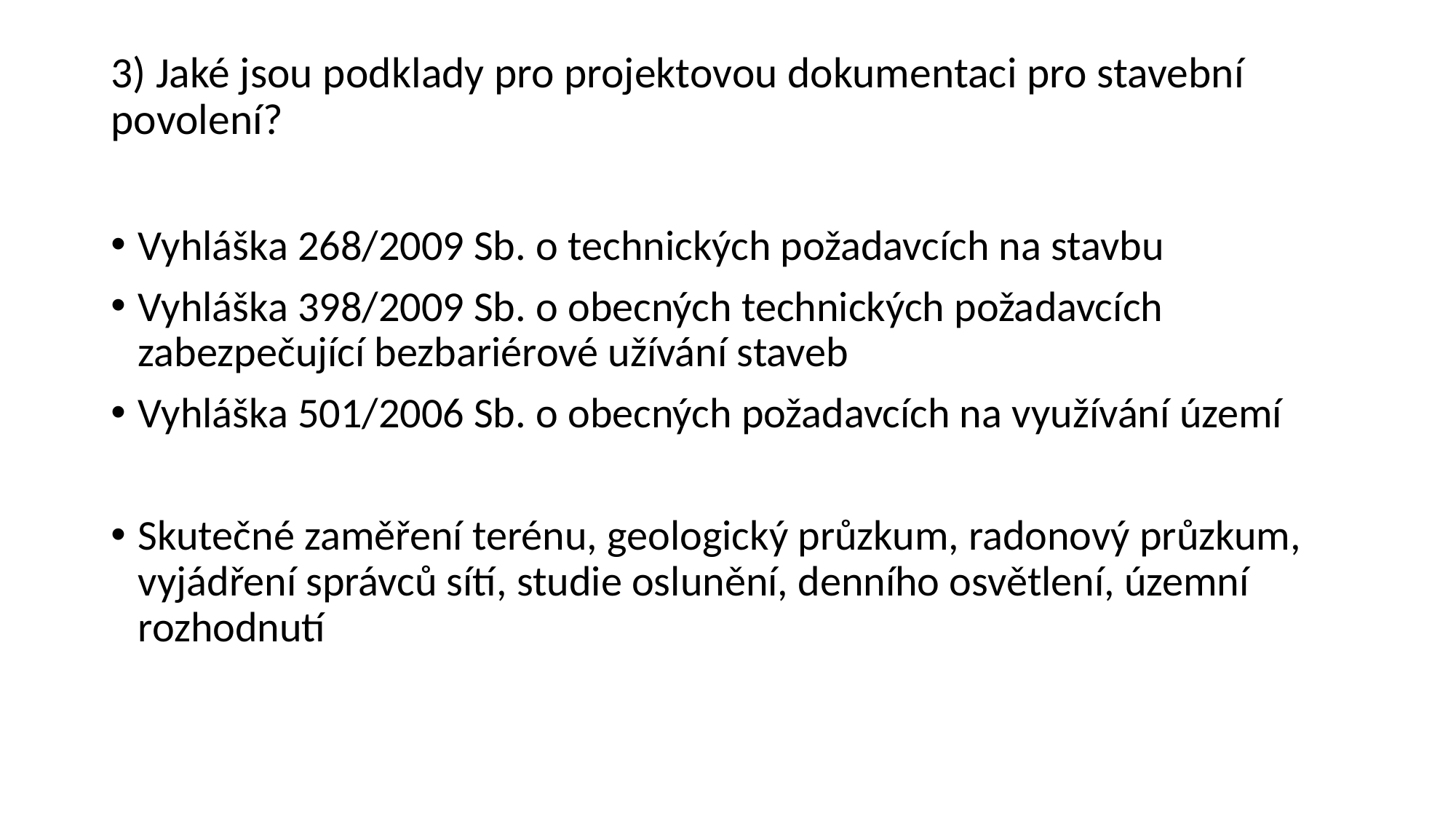

# 3) Jaké jsou podklady pro projektovou dokumentaci pro stavební povolení?
Vyhláška 268/2009 Sb. o technických požadavcích na stavbu
Vyhláška 398/2009 Sb. o obecných technických požadavcích zabezpečující bezbariérové užívání staveb
Vyhláška 501/2006 Sb. o obecných požadavcích na využívání území

Skutečné zaměření terénu, geologický průzkum, radonový průzkum, vyjádření správců sítí, studie oslunění, denního osvětlení, územní rozhodnutí